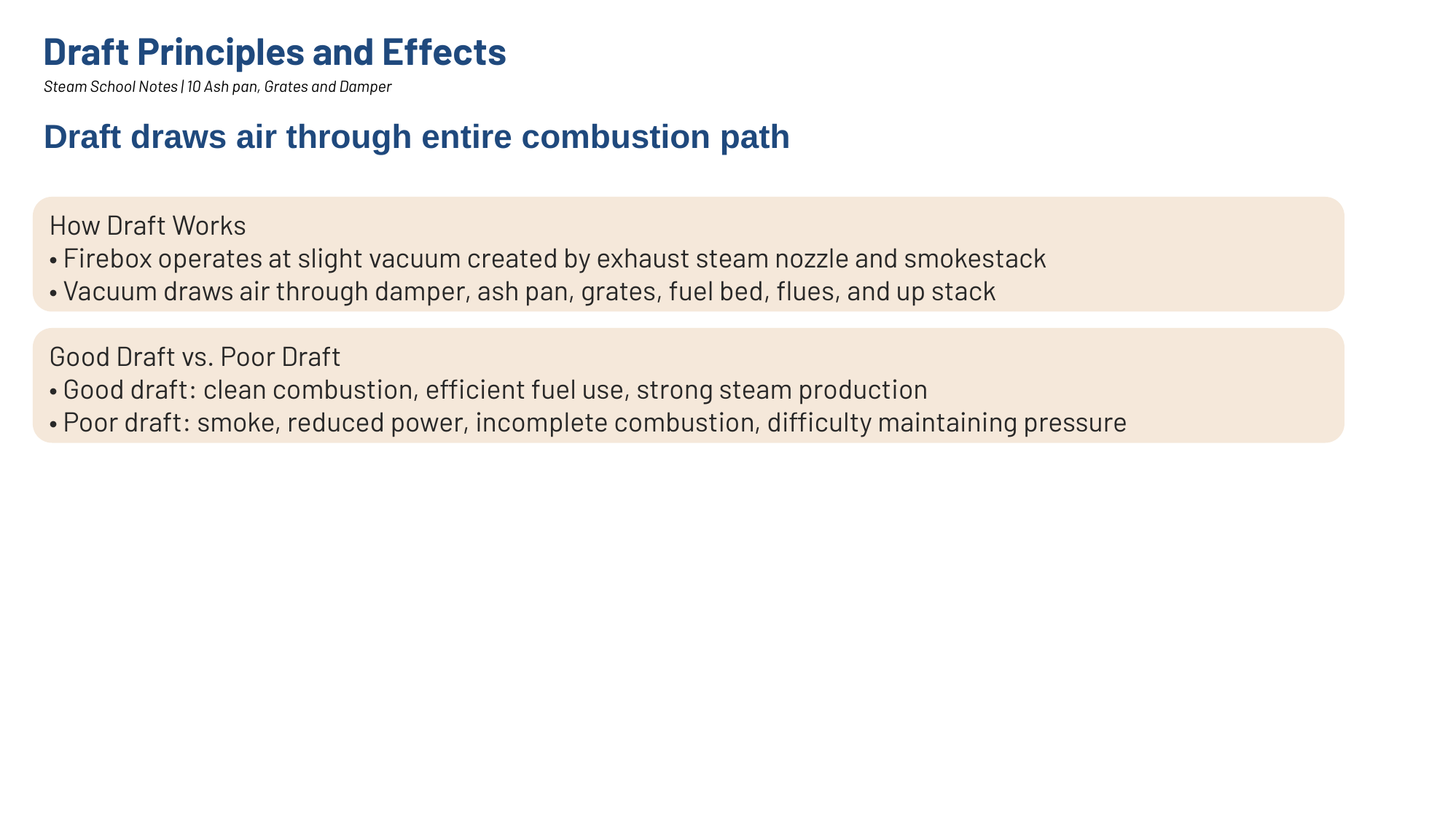

Draft Principles and Effects
Steam School Notes | 10 Ash pan, Grates and Damper
Draft draws air through entire combustion path
How Draft Works
• Firebox operates at slight vacuum created by exhaust steam nozzle and smokestack
• Vacuum draws air through damper, ash pan, grates, fuel bed, flues, and up stack

Good Draft vs. Poor Draft
• Good draft: clean combustion, efficient fuel use, strong steam production
• Poor draft: smoke, reduced power, incomplete combustion, difficulty maintaining pressure